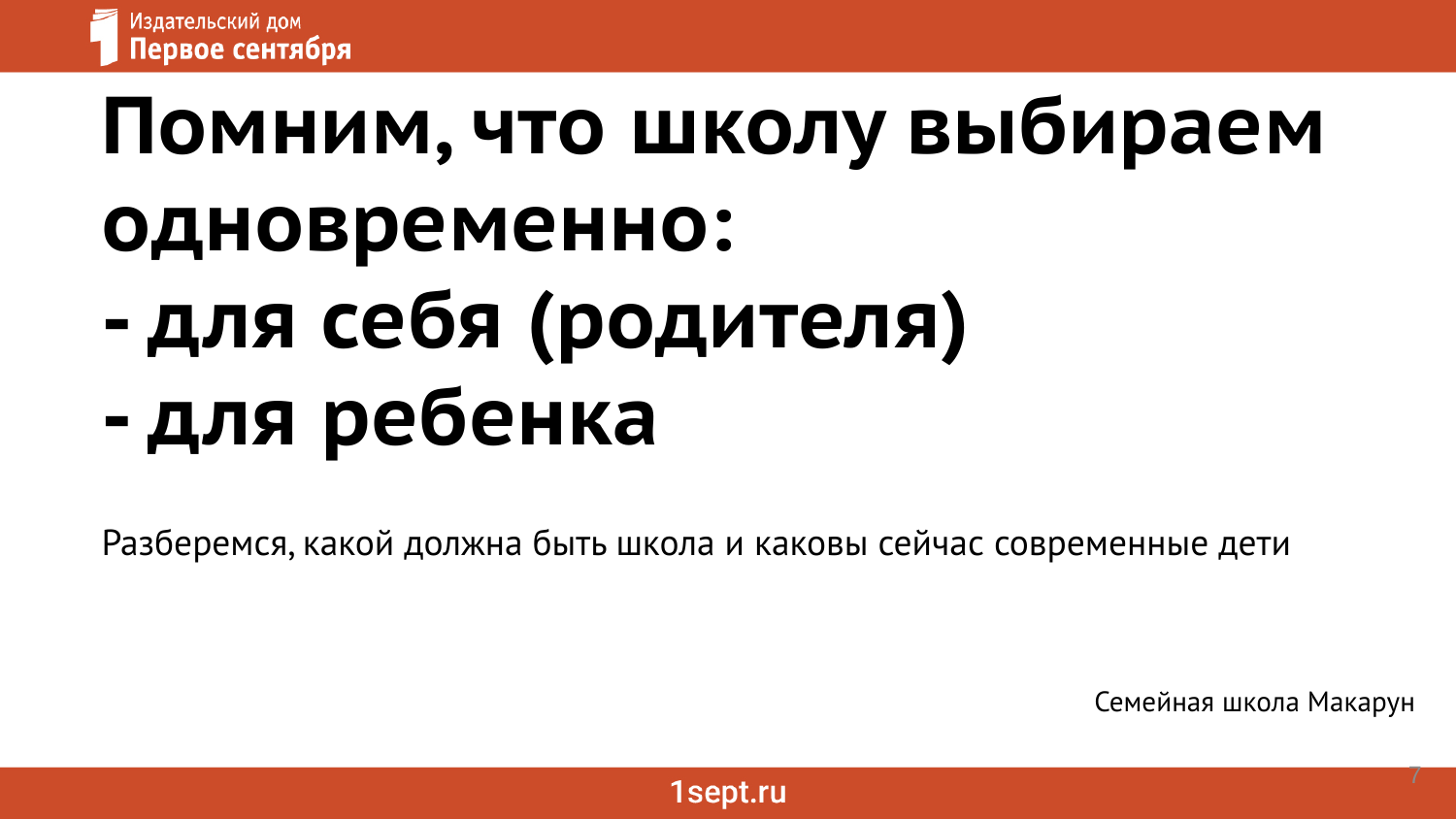

Помним, что школу выбираем одновременно:
- для себя (родителя)
- для ребенка
Разберемся, какой должна быть школа и каковы сейчас современные дети
Семейная школа Макарун

7